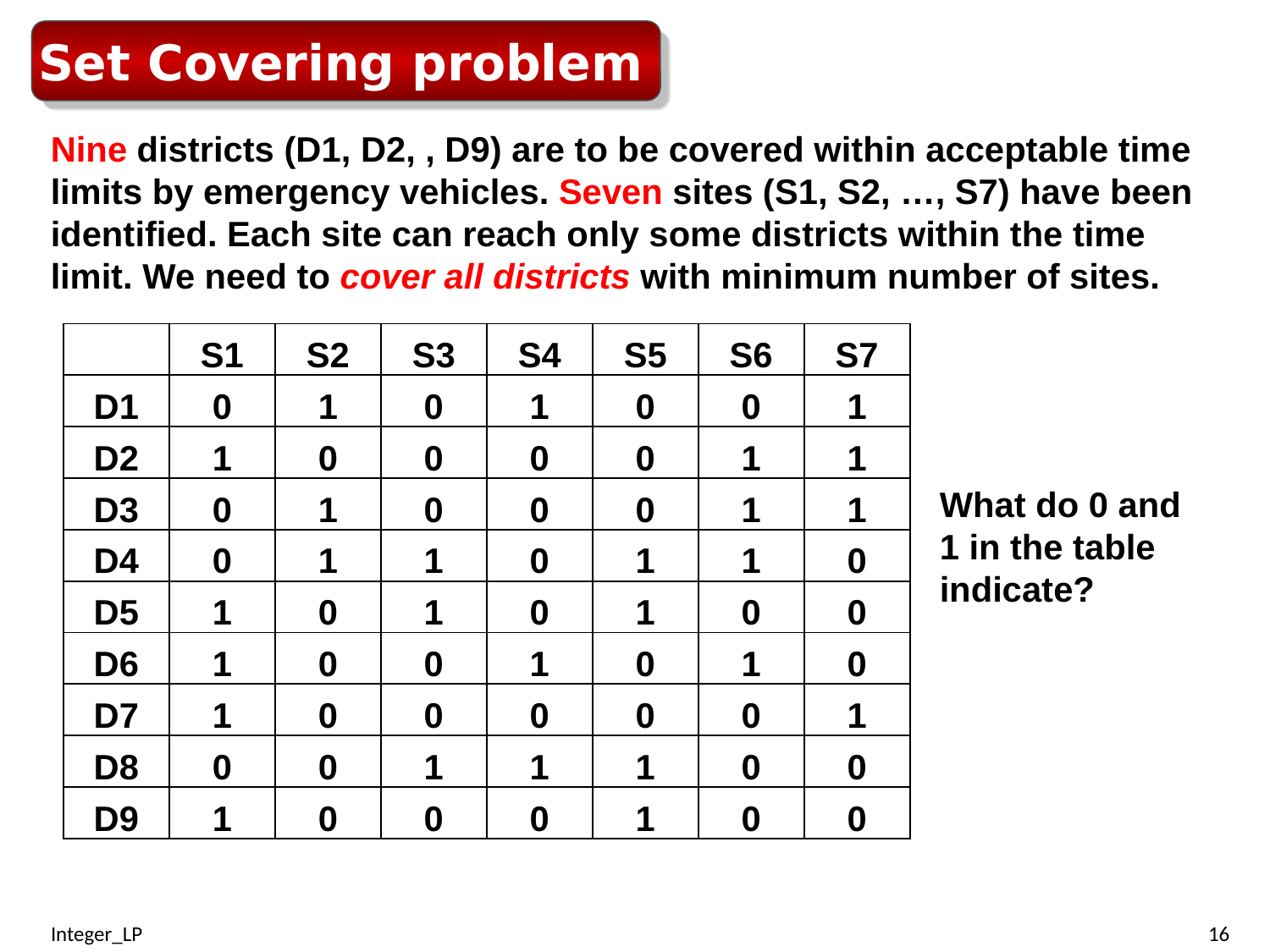

Set Covering problem
Nine districts (D1, D2, , D9) are to be covered within acceptable time limits by emergency vehicles. Seven sites (S1, S2, …, S7) have been identified. Each site can reach only some districts within the time limit. We need to cover all districts with minimum number of sites.
|  | S1 | S2 | S3 | S4 | S5 | S6 | S7 |
| --- | --- | --- | --- | --- | --- | --- | --- |
| D1 | 0 | 1 | 0 | 1 | 0 | 0 | 1 |
| D2 | 1 | 0 | 0 | 0 | 0 | 1 | 1 |
| D3 | 0 | 1 | 0 | 0 | 0 | 1 | 1 |
| D4 | 0 | 1 | 1 | 0 | 1 | 1 | 0 |
| D5 | 1 | 0 | 1 | 0 | 1 | 0 | 0 |
| D6 | 1 | 0 | 0 | 1 | 0 | 1 | 0 |
| D7 | 1 | 0 | 0 | 0 | 0 | 0 | 1 |
| D8 | 0 | 0 | 1 | 1 | 1 | 0 | 0 |
| D9 | 1 | 0 | 0 | 0 | 1 | 0 | 0 |
What do 0 and 1 in the table indicate?
Integer_LP
16